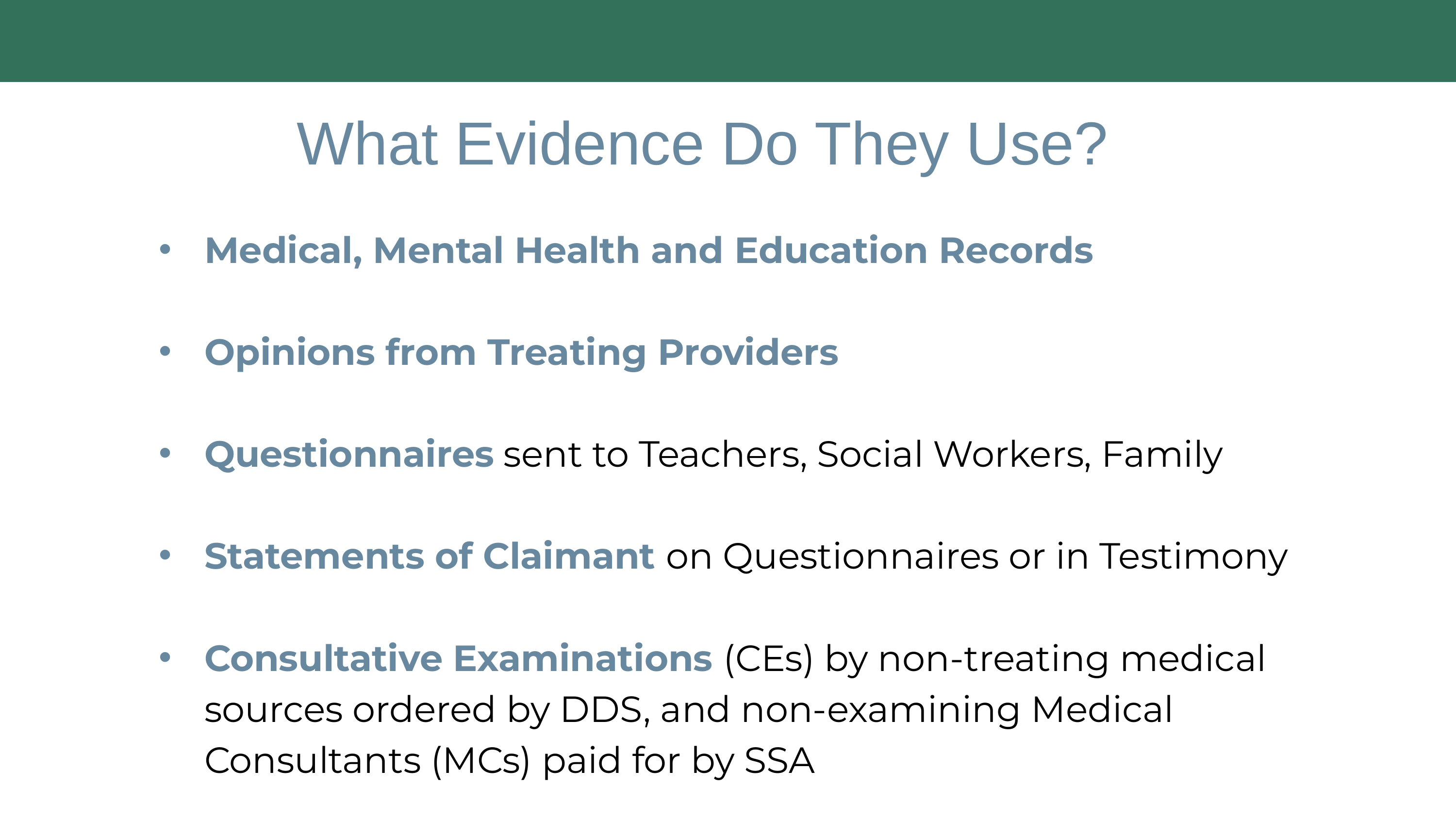

What Evidence Do They Use?
Medical, Mental Health and Education Records

Opinions from Treating Providers

Questionnaires sent to Teachers, Social Workers, Family

Statements of Claimant on Questionnaires or in Testimony

Consultative Examinations (CEs) by non-treating medical sources ordered by DDS, and non-examining Medical Consultants (MCs) paid for by SSA